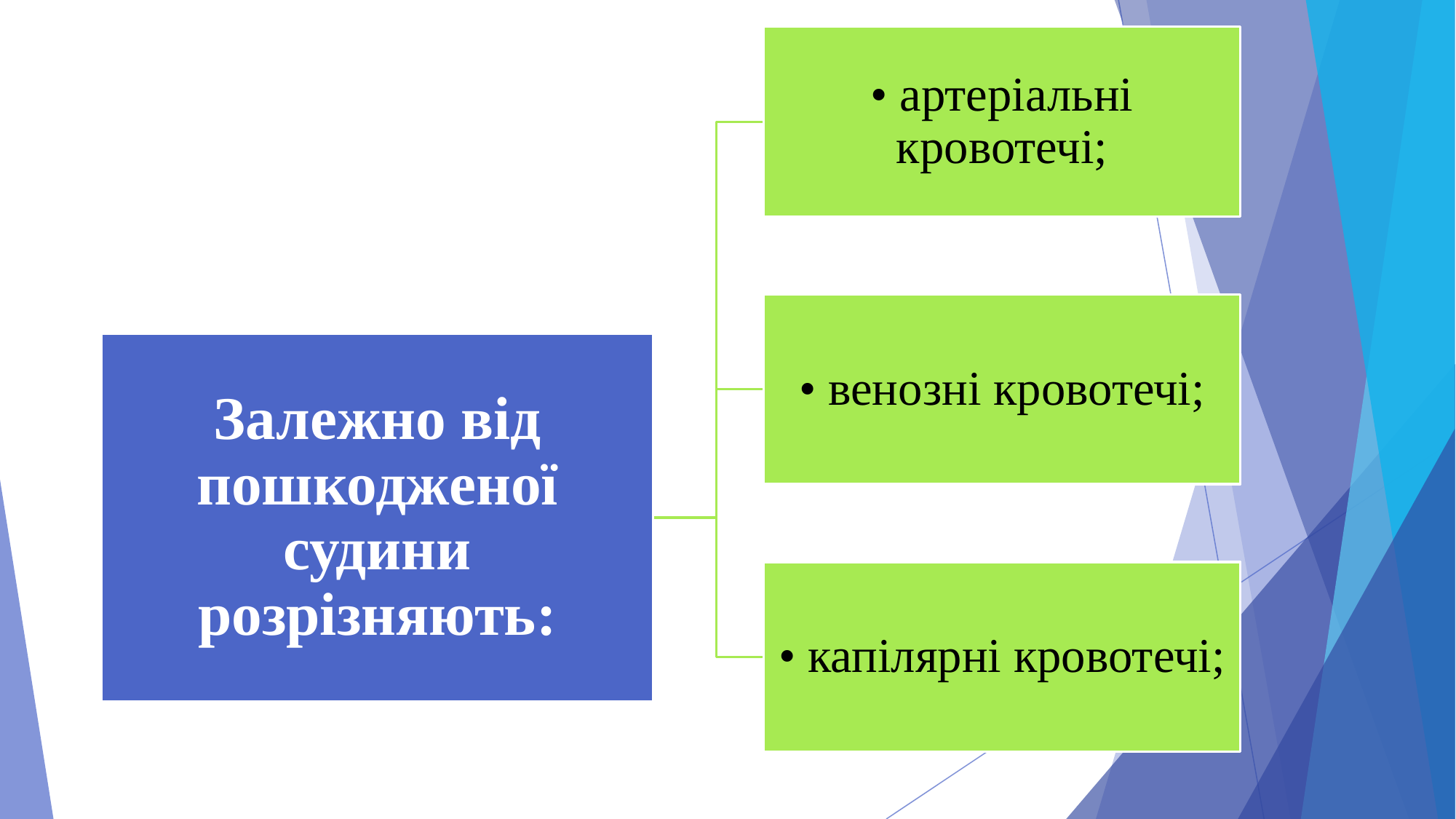

• артеріальні кровотечі;

• венозні кровотечі;

Залежно від пошкодженої судини розрізняють:

• капілярні кровотечі;